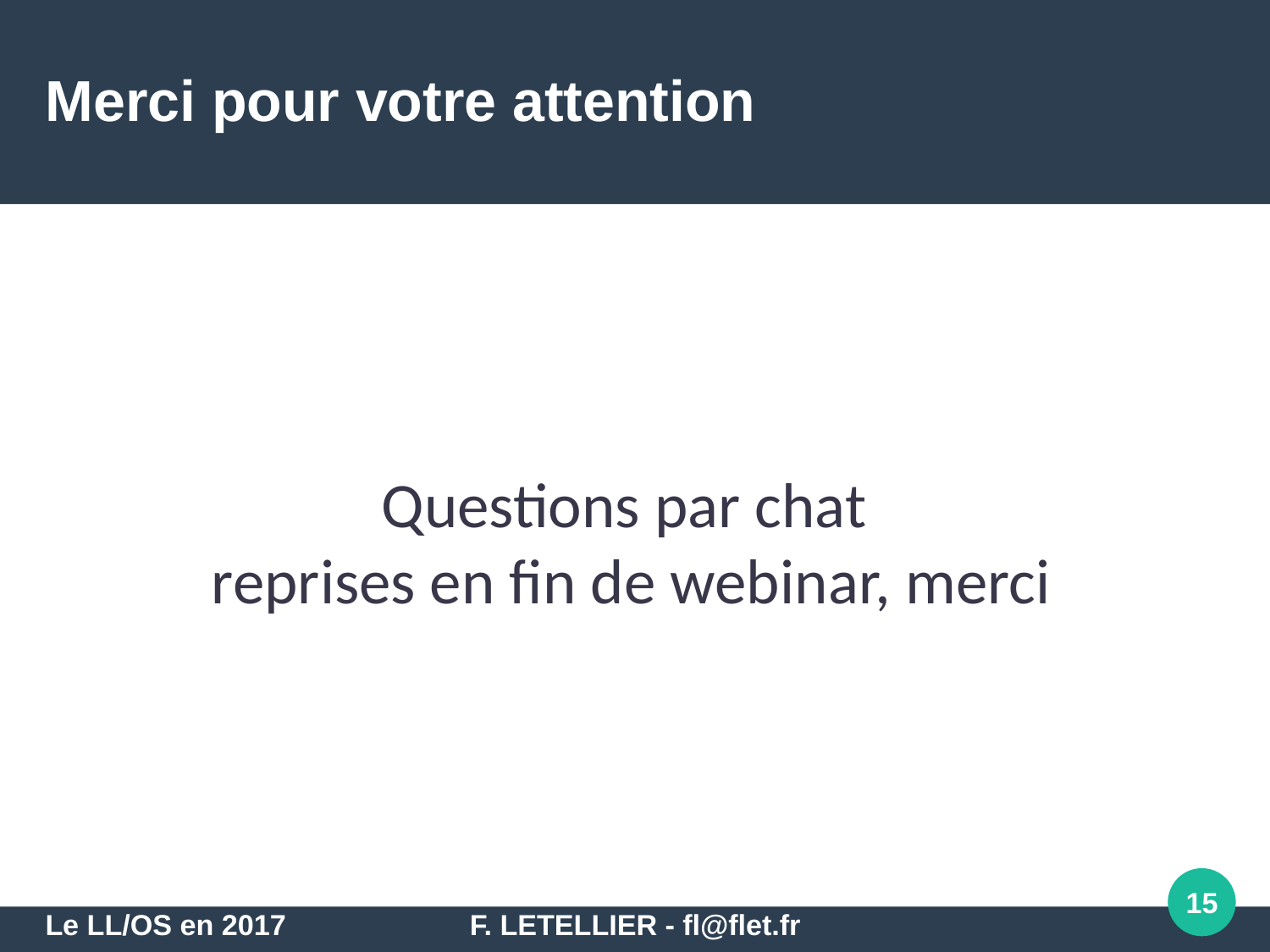

Merci pour votre attention
Questions par chat
reprises en fin de webinar, merci
15
Le LL/OS en 2017
F. LETELLIER - fl@flet.fr